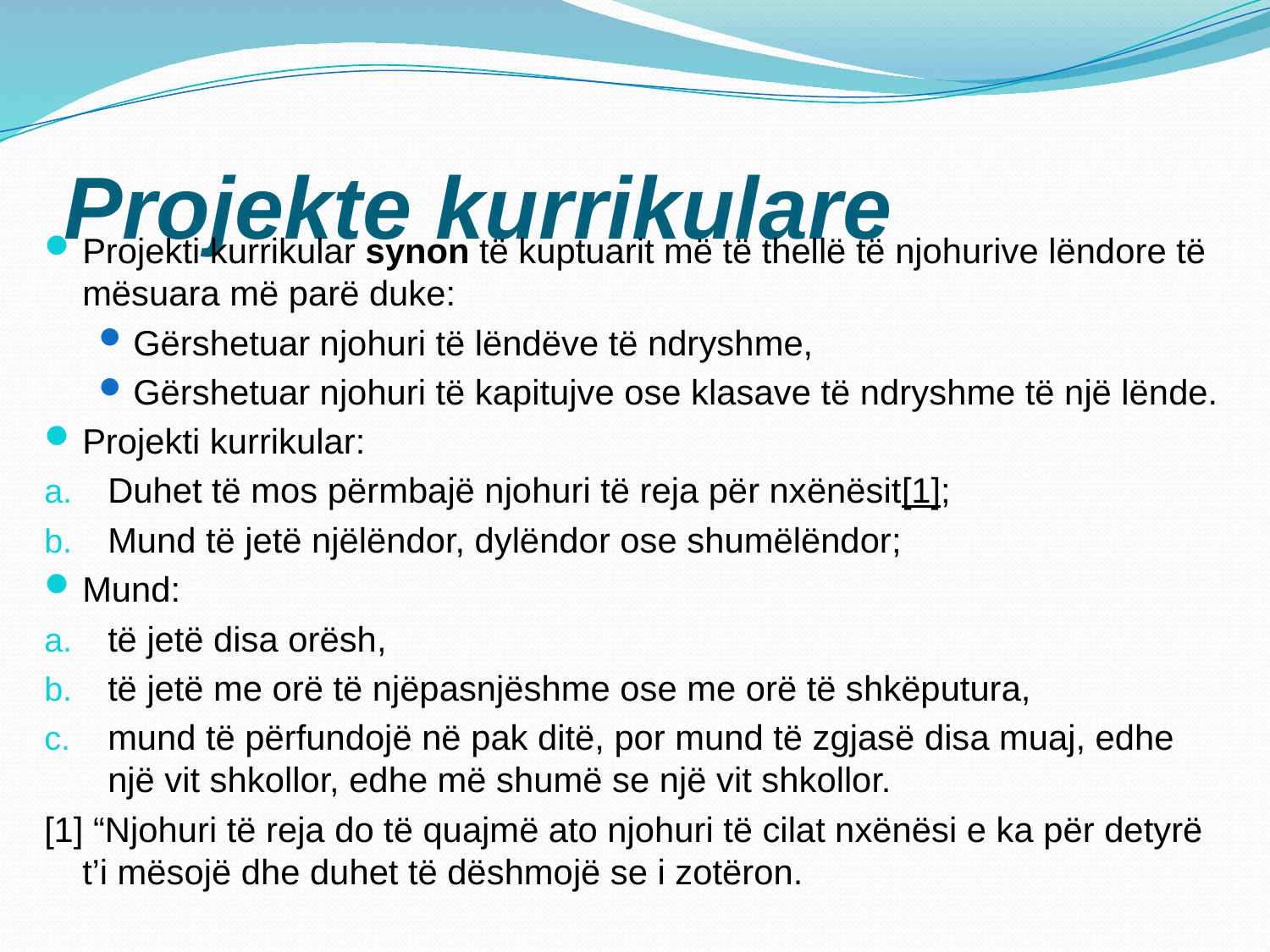

Projekti kurrikular synon të kuptuarit më të thellë të njohurive lëndore të mësuara më parë duke:
Gërshetuar njohuri të lëndëve të ndryshme,
Gërshetuar njohuri të kapitujve ose klasave të ndryshme të një lënde.
Projekti kurrikular:
Duhet të mos përmbajë njohuri të reja për nxënësit[1];
Mund të jetë njëlëndor, dylëndor ose shumëlëndor;
Mund:
të jetë disa orësh,
të jetë me orë të njëpasnjëshme ose me orë të shkëputura,
mund të përfundojë në pak ditë, por mund të zgjasë disa muaj, edhe një vit shkollor, edhe më shumë se një vit shkollor.
[1] “Njohuri të reja do të quajmë ato njohuri të cilat nxënësi e ka për detyrë t’i mësojë dhe duhet të dëshmojë se i zotëron.
# Projekte kurrikulare